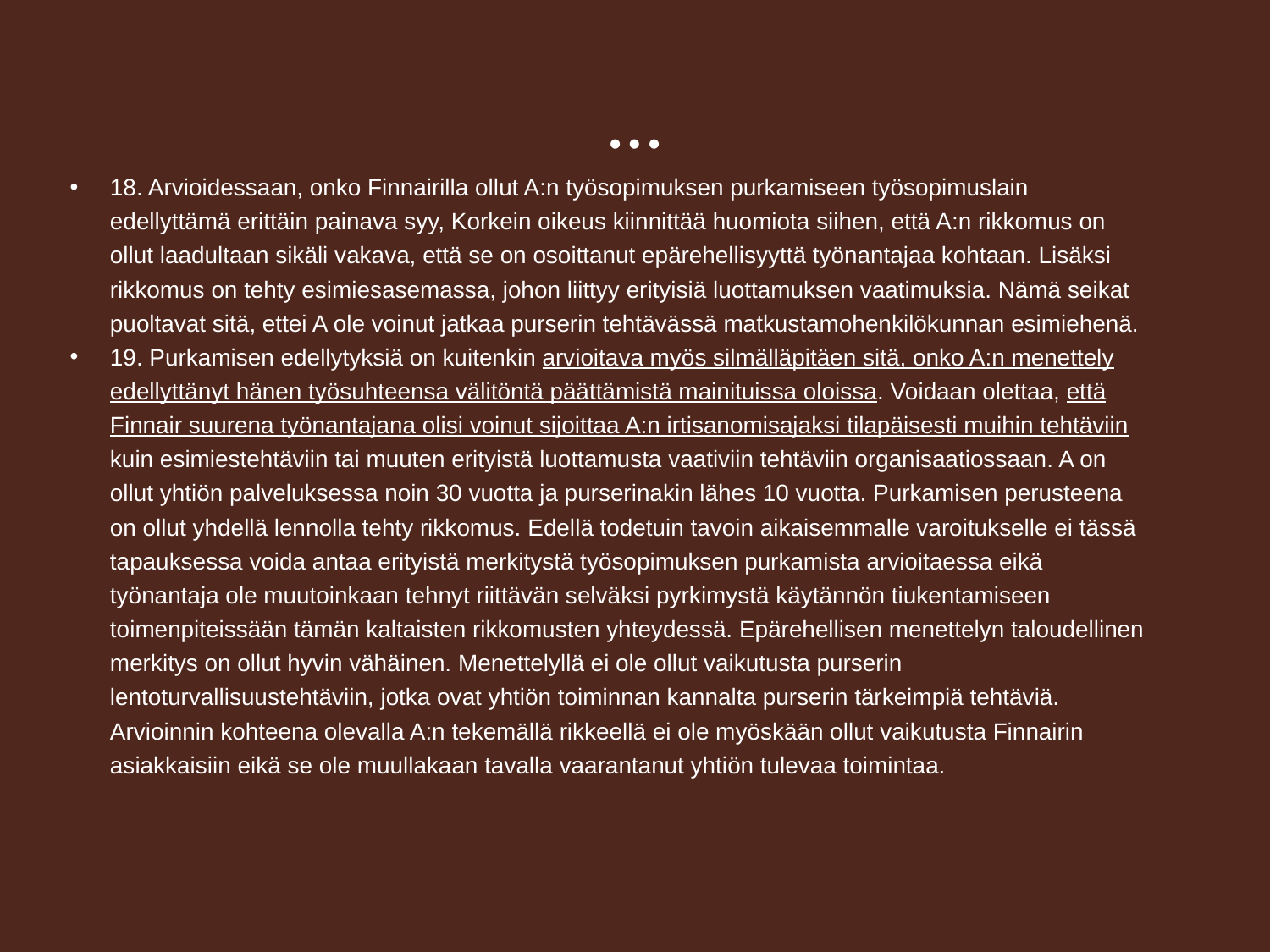

# …

18. Arvioidessaan, onko Finnairilla ollut A:n työsopimuksen purkamiseen työsopimuslain edellyttämä erittäin painava syy, Korkein oikeus kiinnittää huomiota siihen, että A:n rikkomus on ollut laadultaan sikäli vakava, että se on osoittanut epärehellisyyttä työnantajaa kohtaan. Lisäksi rikkomus on tehty esimiesasemassa, johon liittyy erityisiä luottamuksen vaatimuksia. Nämä seikat puoltavat sitä, ettei A ole voinut jatkaa purserin tehtävässä matkustamohenkilökunnan esimiehenä.
19. Purkamisen edellytyksiä on kuitenkin arvioitava myös silmälläpitäen sitä, onko A:n menettely edellyttänyt hänen työsuhteensa välitöntä päättämistä mainituissa oloissa. Voidaan olettaa, että Finnair suurena työnantajana olisi voinut sijoittaa A:n irtisanomisajaksi tilapäisesti muihin tehtäviin kuin esimiestehtäviin tai muuten erityistä luottamusta vaativiin tehtäviin organisaatiossaan. A on ollut yhtiön palveluksessa noin 30 vuotta ja purserinakin lähes 10 vuotta. Purkamisen perusteena on ollut yhdellä lennolla tehty rikkomus. Edellä todetuin tavoin aikaisemmalle varoitukselle ei tässä tapauksessa voida antaa erityistä merkitystä työsopimuksen purkamista arvioitaessa eikä työnantaja ole muutoinkaan tehnyt riittävän selväksi pyrkimystä käytännön tiukentamiseen toimenpiteissään tämän kaltaisten rikkomusten yhteydessä. Epärehellisen menettelyn taloudellinen merkitys on ollut hyvin vähäinen. Menettelyllä ei ole ollut vaikutusta purserin lentoturvallisuustehtäviin, jotka ovat yhtiön toiminnan kannalta purserin tärkeimpiä tehtäviä. Arvioinnin kohteena olevalla A:n tekemällä rikkeellä ei ole myöskään ollut vaikutusta Finnairin asiakkaisiin eikä se ole muullakaan tavalla vaarantanut yhtiön tulevaa toimintaa.